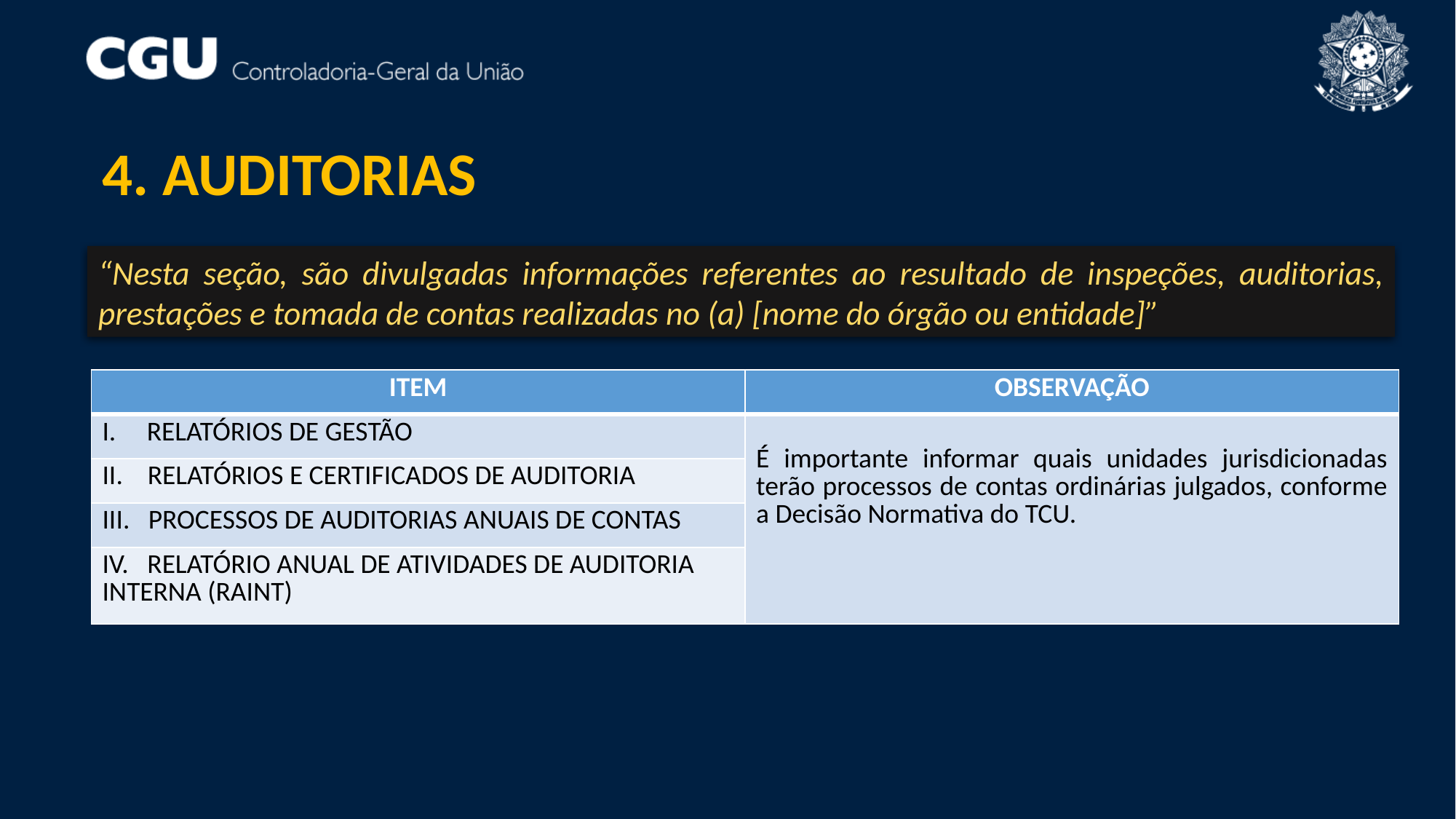

4. AUDITORIAS
“Nesta seção, são divulgadas informações referentes ao resultado de inspeções, auditorias, prestações e tomada de contas realizadas no (a) [nome do órgão ou entidade]”
| ITEM | OBSERVAÇÃO |
| --- | --- |
| I. RELATÓRIOS DE GESTÃO | É importante informar quais unidades jurisdicionadas terão processos de contas ordinárias julgados, conforme a Decisão Normativa do TCU. |
| II. RELATÓRIOS E CERTIFICADOS DE AUDITORIA |  |
| III. PROCESSOS DE AUDITORIAS ANUAIS DE CONTAS |  |
| IV. RELATÓRIO ANUAL DE ATIVIDADES DE AUDITORIA INTERNA (RAINT) |  |